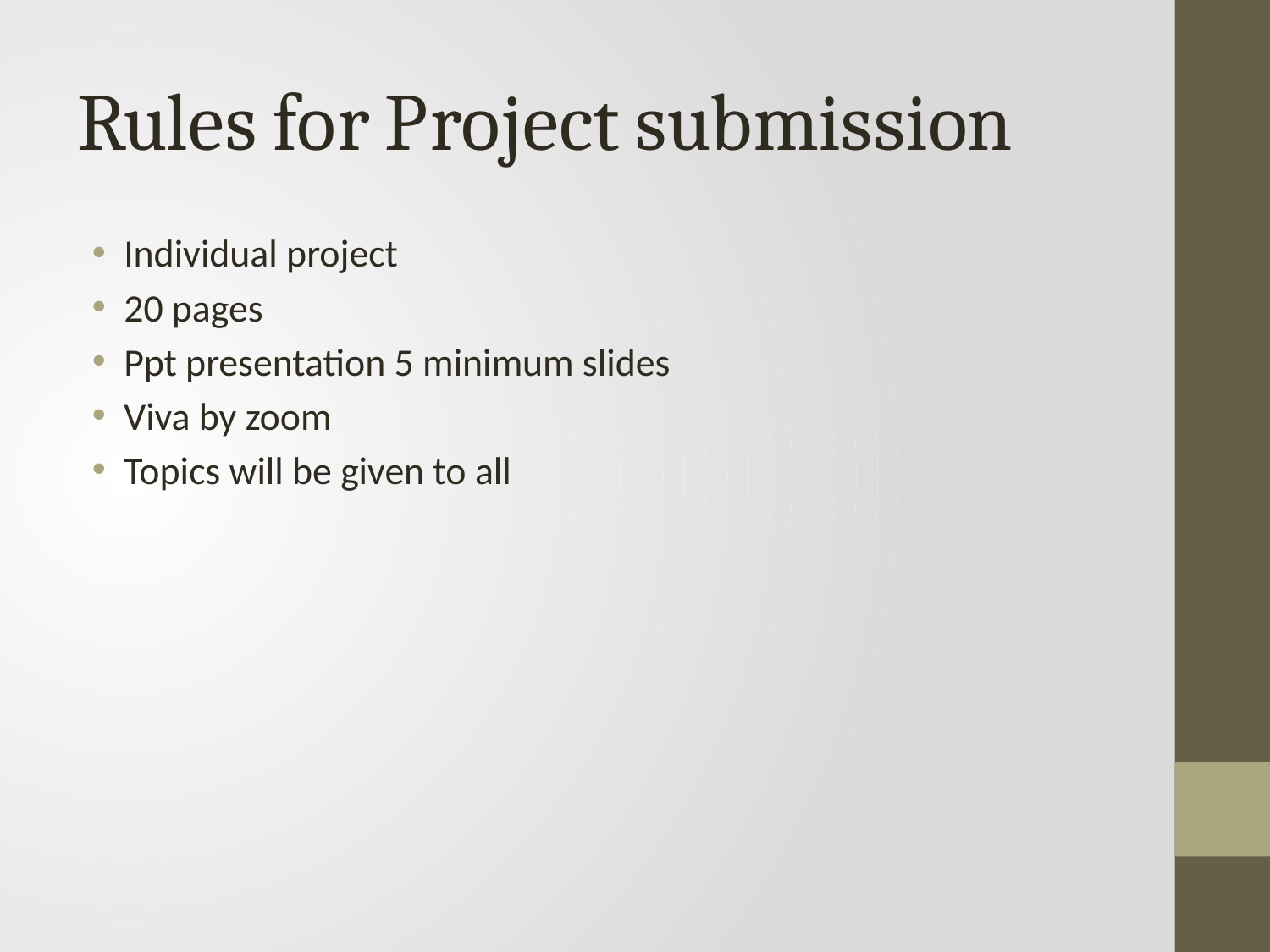

# Rules for Project submission
Individual project
20 pages
Ppt presentation 5 minimum slides
Viva by zoom
Topics will be given to all